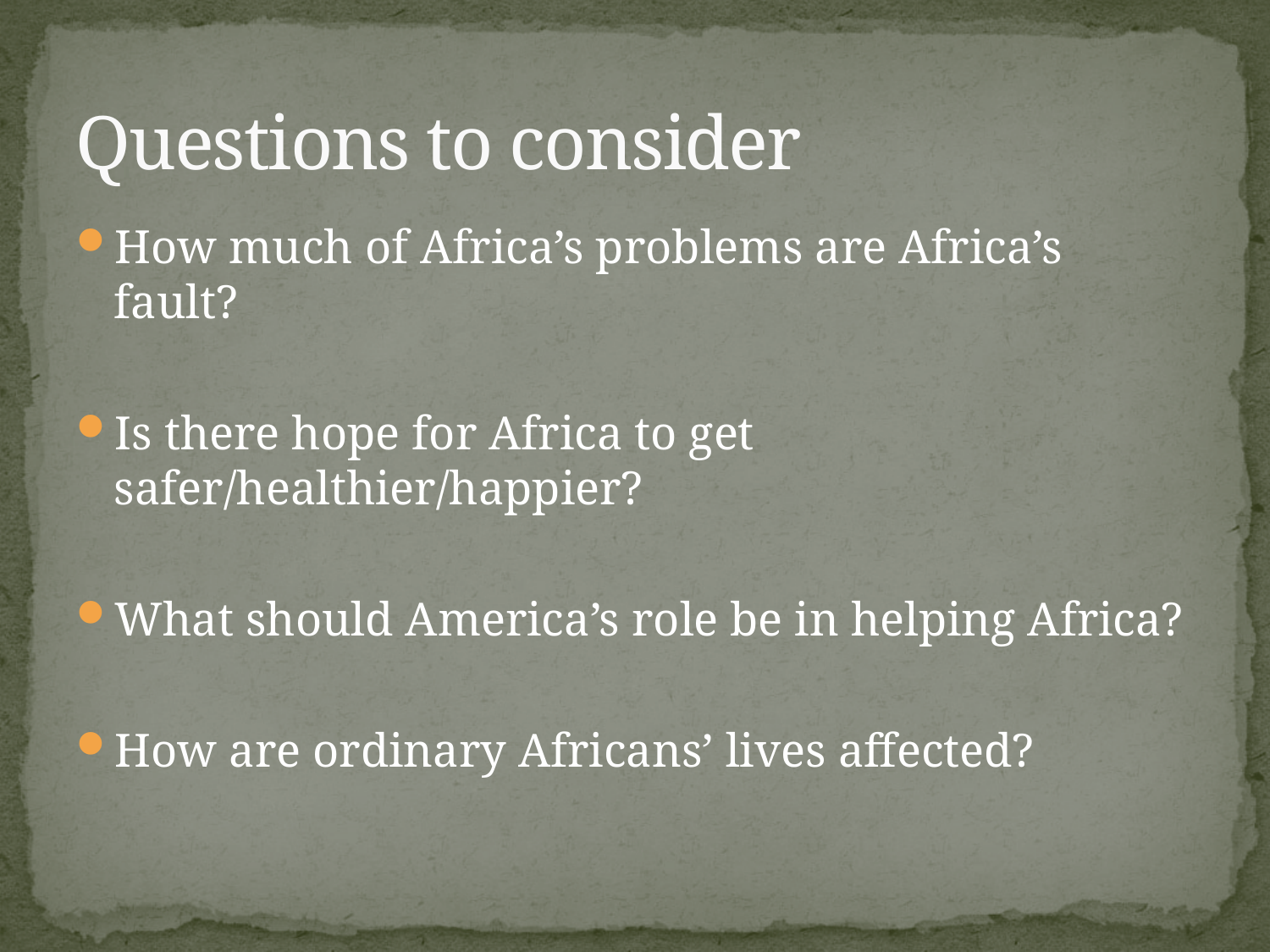

# Questions to consider
How much of Africa’s problems are Africa’s fault?

Is there hope for Africa to get safer/healthier/happier?

What should America’s role be in helping Africa?

How are ordinary Africans’ lives affected?